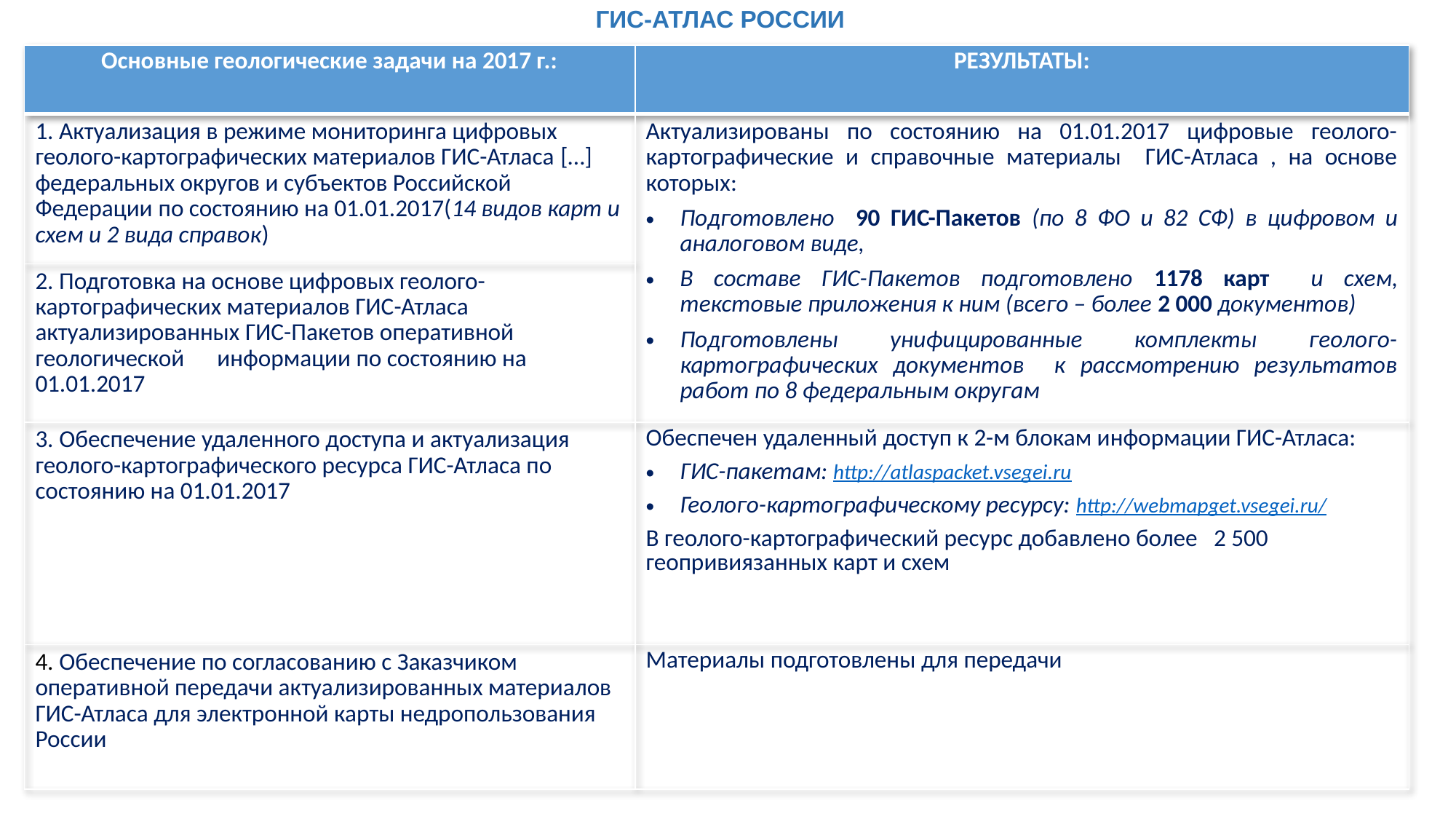

ГИС-АТЛАС РОССИИ
ГИС-АТЛАС РОССИИ
| Основные геологические задачи на 2017 г.: | РЕЗУЛЬТАТЫ: |
| --- | --- |
| 1. Актуализация в режиме мониторинга цифровых геолого-картографических материалов ГИС-Атласа […] федеральных округов и субъектов Российской Федерации по состоянию на 01.01.2017(14 видов карт и схем и 2 вида справок) | Актуализированы по состоянию на 01.01.2017 цифровые геолого-картографические и справочные материалы ГИС-Атласа , на основе которых: Подготовлено 90 ГИС-Пакетов (по 8 ФО и 82 СФ) в цифровом и аналоговом виде, В составе ГИС-Пакетов подготовлено 1178 карт и схем, текстовые приложения к ним (всего – более 2 000 документов) Подготовлены унифицированные комплекты геолого-картографических документов к рассмотрению результатов работ по 8 федеральным округам |
| 2. Подготовка на основе цифровых геолого-картографических материалов ГИС-Атласа актуализированных ГИС-Пакетов оперативной геологической информации по состоянию на 01.01.2017 |  |
| 3. Обеспечение удаленного доступа и актуализация геолого-картографического ресурса ГИС-Атласа по состоянию на 01.01.2017 | Обеспечен удаленный доступ к 2-м блокам информации ГИС-Атласа: ГИС-пакетам: http://atlaspacket.vsegei.ru Геолого-картографическому ресурсу: http://webmapget.vsegei.ru/ В геолого-картографический ресурс добавлено более 2 500 геопривиязанных карт и схем |
| 4. Обеспечение по согласованию с Заказчиком оперативной передачи актуализированных материалов ГИС-Атласа для электронной карты недропользования России | Материалы подготовлены для передачи |